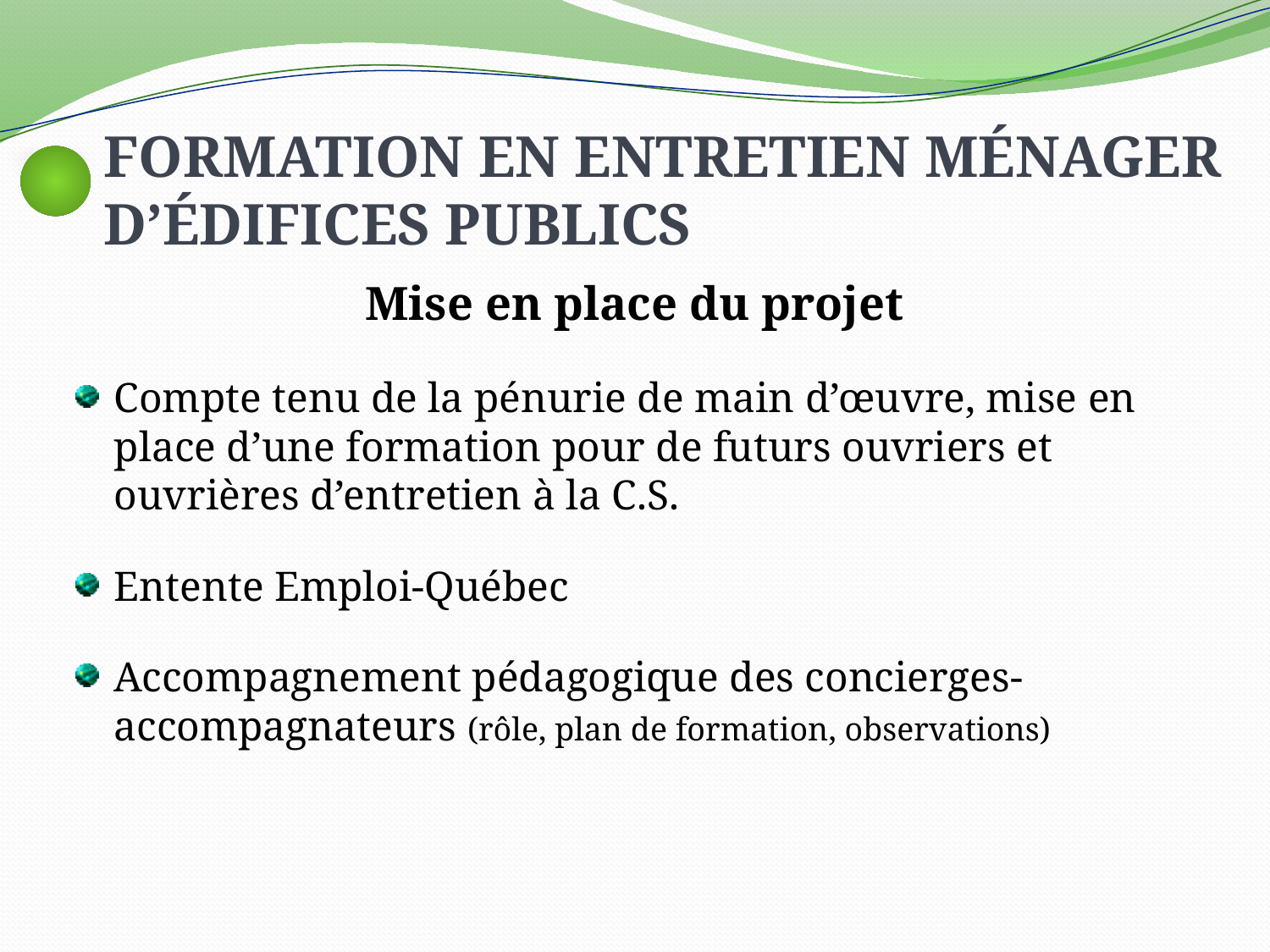

# Formation en entretien ménager d’édifices publics

Mise en place du projet
Compte tenu de la pénurie de main d’œuvre, mise en place d’une formation pour de futurs ouvriers et ouvrières d’entretien à la C.S.
Entente Emploi-Québec
Accompagnement pédagogique des concierges-accompagnateurs (rôle, plan de formation, observations)